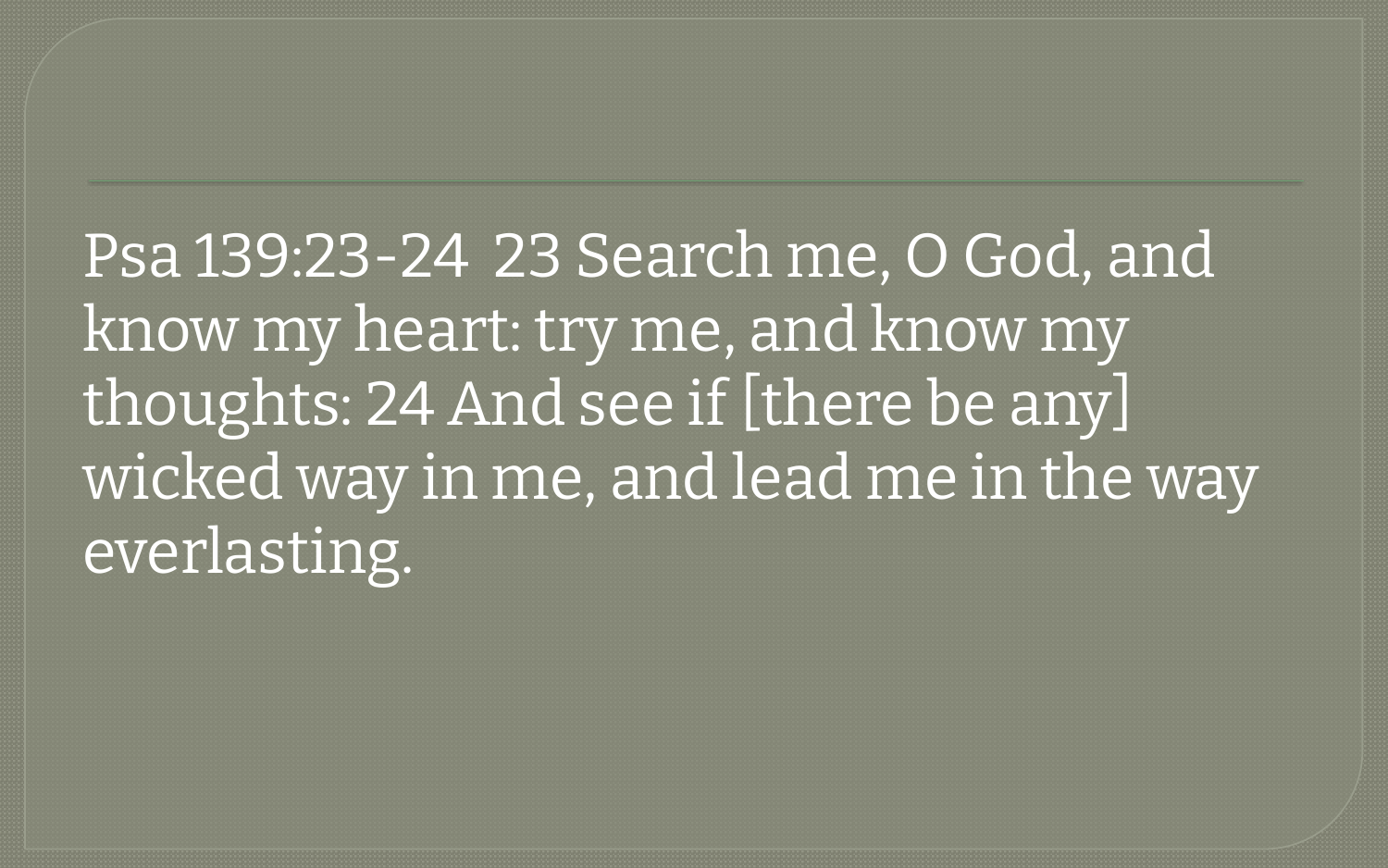

#
Psa 139:23-24  23 Search me, O God, and know my heart: try me, and know my thoughts: 24 And see if [there be any] wicked way in me, and lead me in the way everlasting.